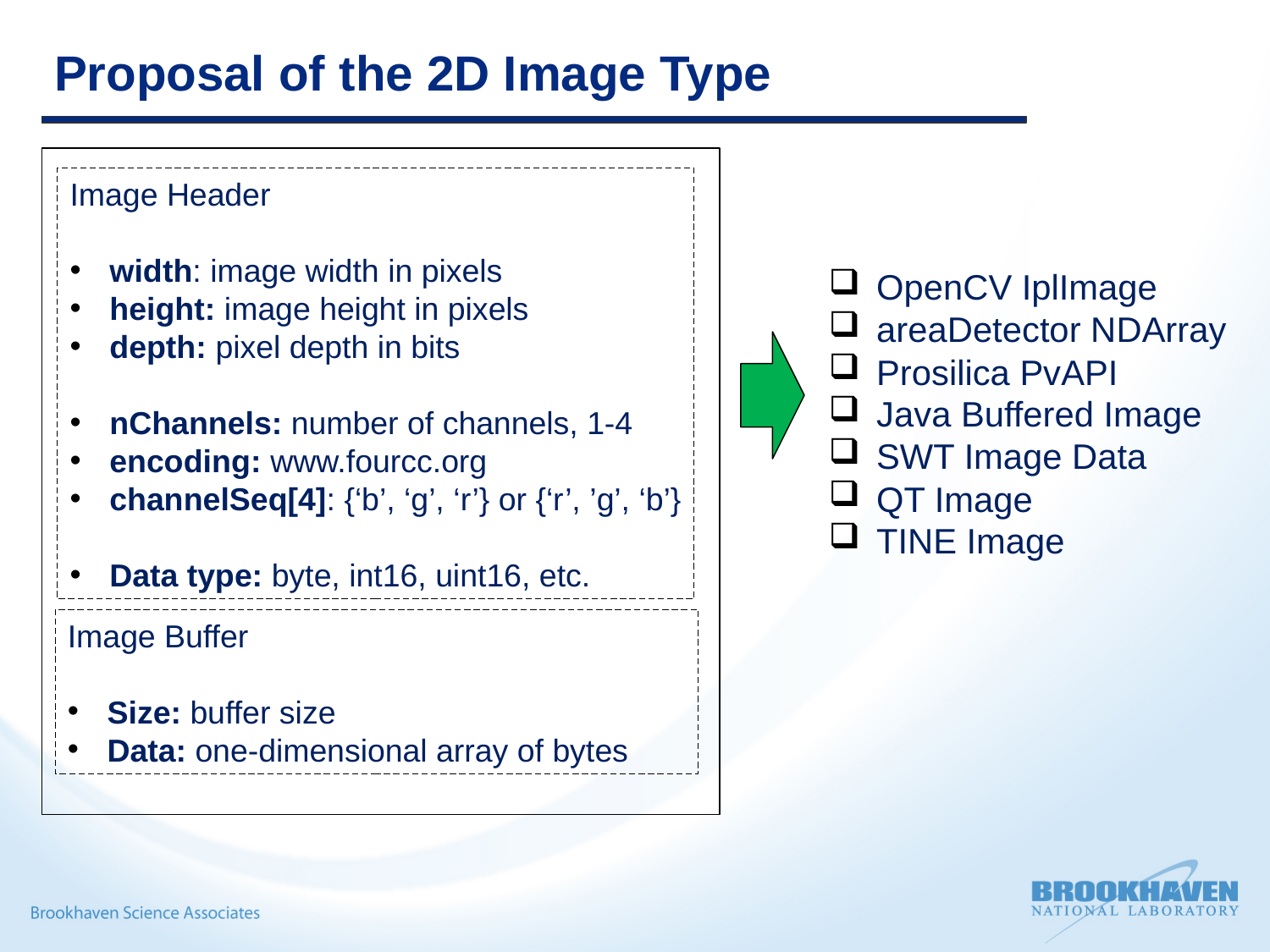

# Proposal of the 2D Image Type

Image Header

width: image width in pixels
height: image height in pixels
depth: pixel depth in bits

nChannels: number of channels, 1-4
encoding: www.fourcc.org
channelSeq[4]: {‘b’, ‘g’, ‘r’} or {‘r’, ’g’, ‘b’}

Data type: byte, int16, uint16, etc.
OpenCV IplImage
areaDetector NDArray
Prosilica PvAPI
Java Buffered Image
SWT Image Data
QT Image
TINE Image

Image Buffer

Size: buffer size
Data: one-dimensional array of bytes